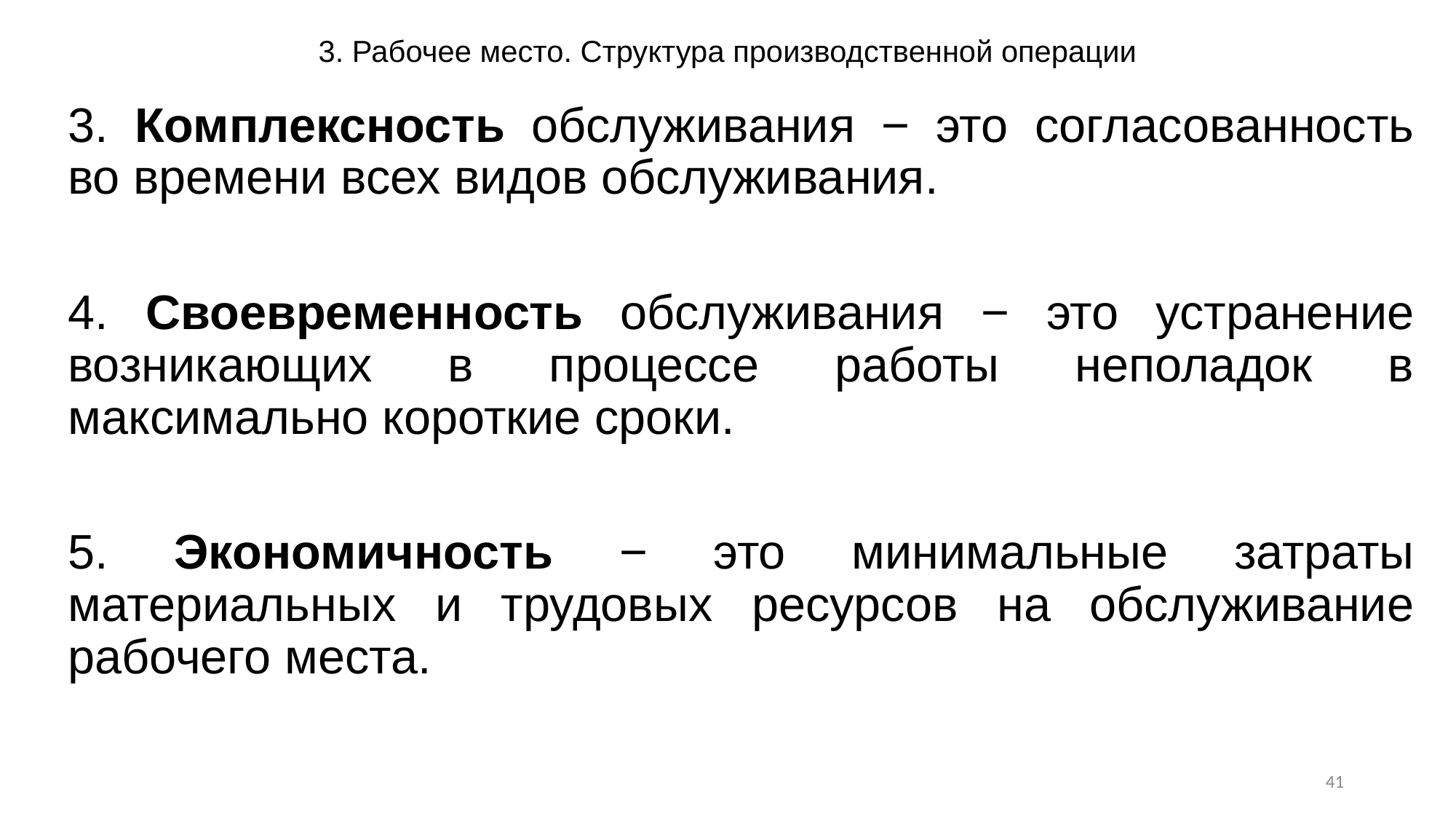

# 3. Рабочее место. Структура производственной операции
3. Комплексность обслуживания − это согласованность во времени всех видов обслуживания.

4. Своевременность обслуживания − это устранение возникающих в процессе работы неполадок в максимально короткие сроки.

5. Экономичность − это минимальные затраты материальных и трудовых ресурсов на обслуживание рабочего места.
41